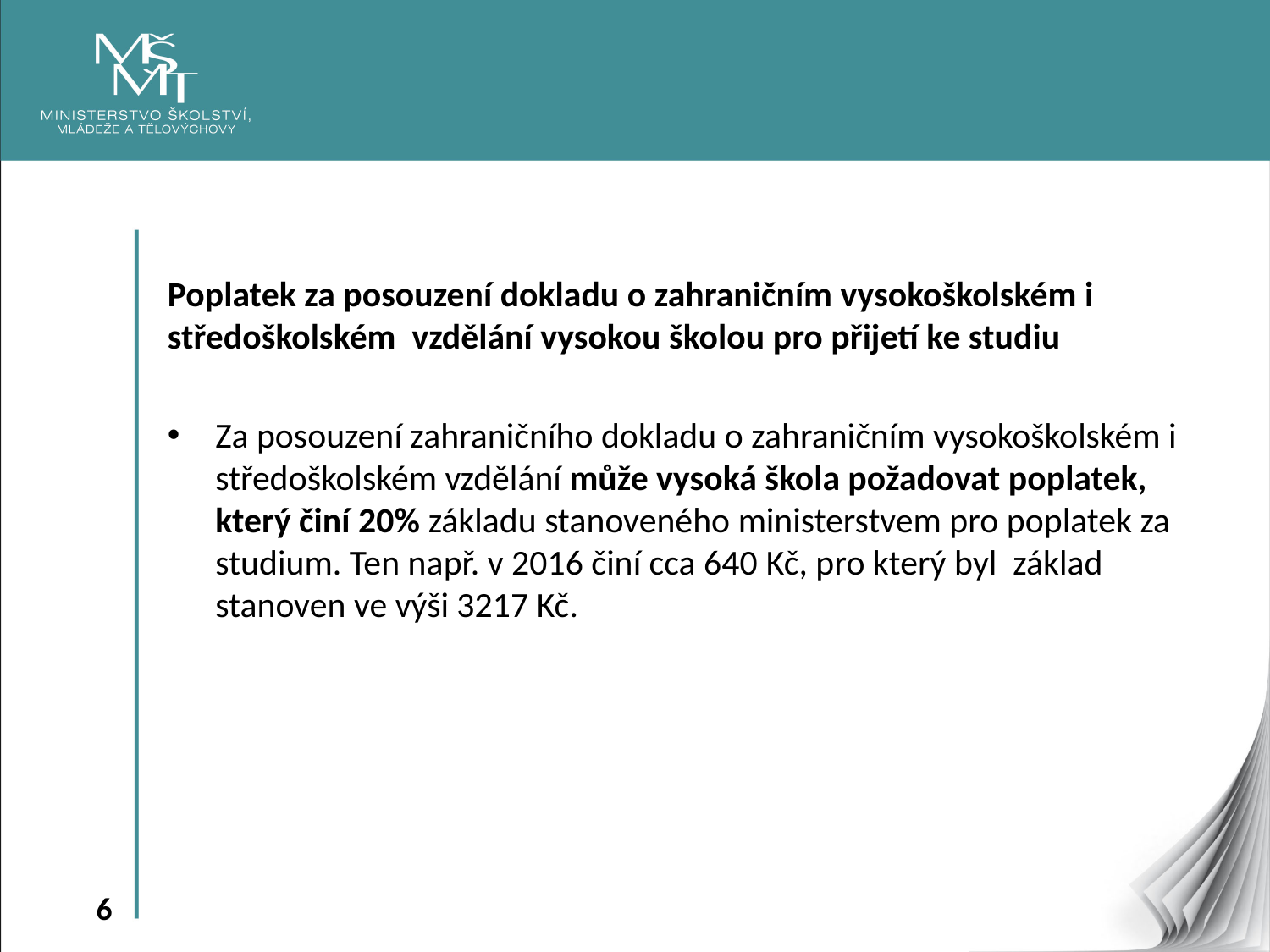

Poplatek za posouzení dokladu o zahraničním vysokoškolském i středoškolském  vzdělání vysokou školou pro přijetí ke studiu

Za posouzení zahraničního dokladu o zahraničním vysokoškolském i středoškolském vzdělání může vysoká škola požadovat poplatek, který činí 20% základu stanoveného ministerstvem pro poplatek za studium. Ten např. v 2016 činí cca 640 Kč, pro který byl  základ stanoven ve výši 3217 Kč.